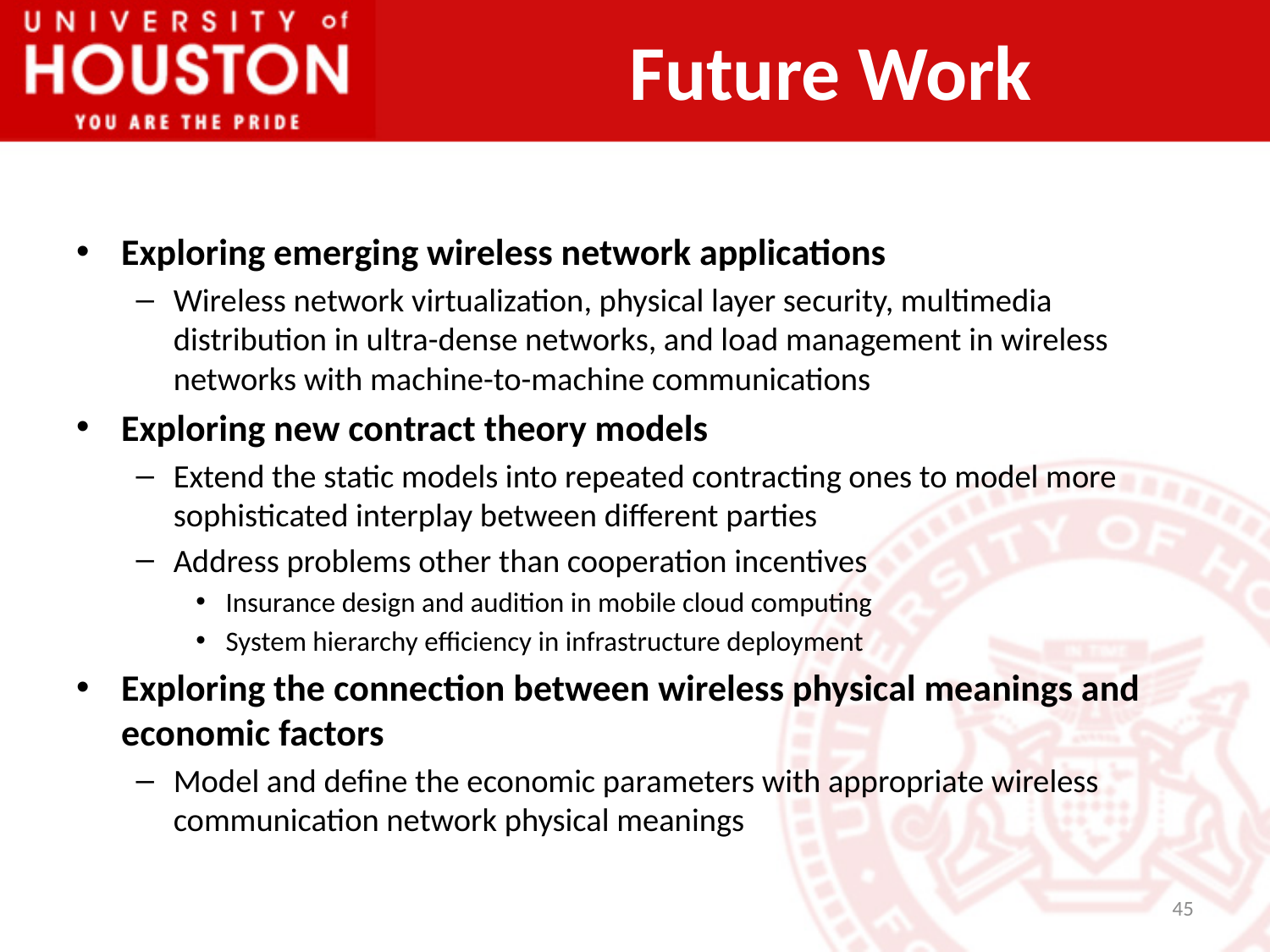

Future Work
Exploring emerging wireless network applications
Wireless network virtualization, physical layer security, multimedia distribution in ultra-dense networks, and load management in wireless networks with machine-to-machine communications
Exploring new contract theory models
Extend the static models into repeated contracting ones to model more sophisticated interplay between different parties
Address problems other than cooperation incentives
Insurance design and audition in mobile cloud computing
System hierarchy efficiency in infrastructure deployment
Exploring the connection between wireless physical meanings and economic factors
Model and define the economic parameters with appropriate wireless communication network physical meanings
45